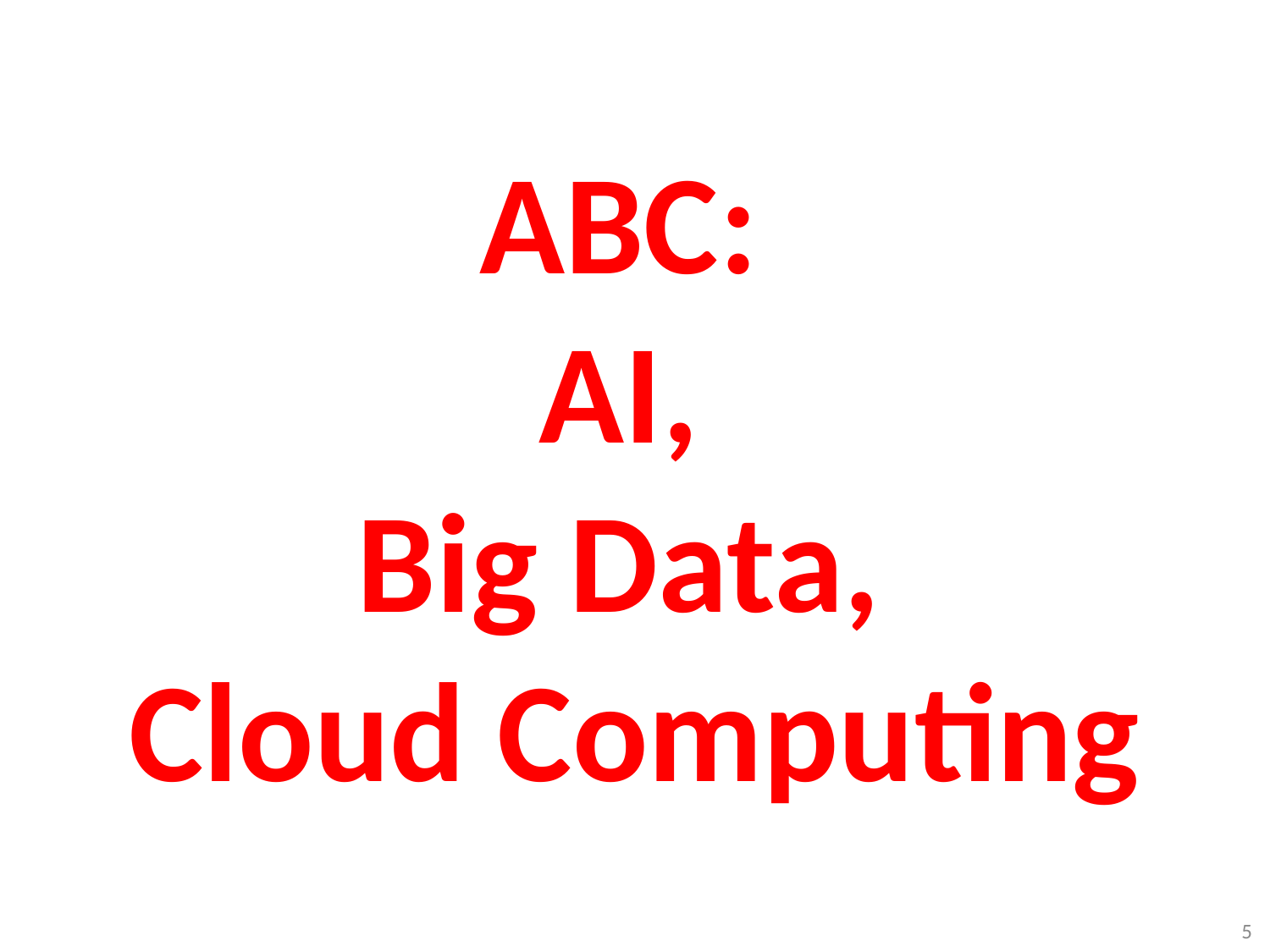

# ABC: AI, Big Data, Cloud Computing
5